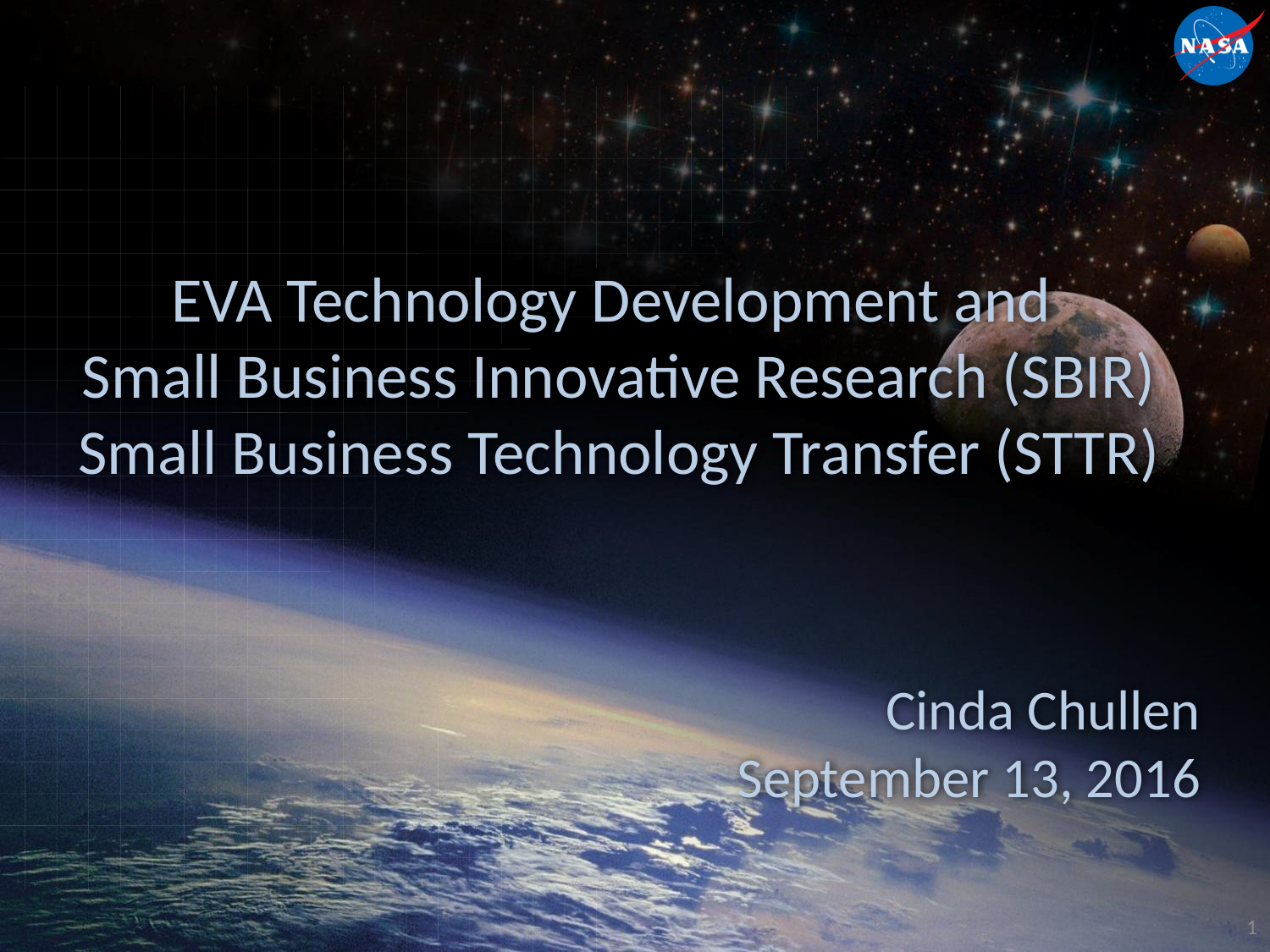

EVA Technology Development and
Small Business Innovative Research (SBIR)
Small Business Technology Transfer (STTR)
# Cinda Chullen September 13, 2016
1